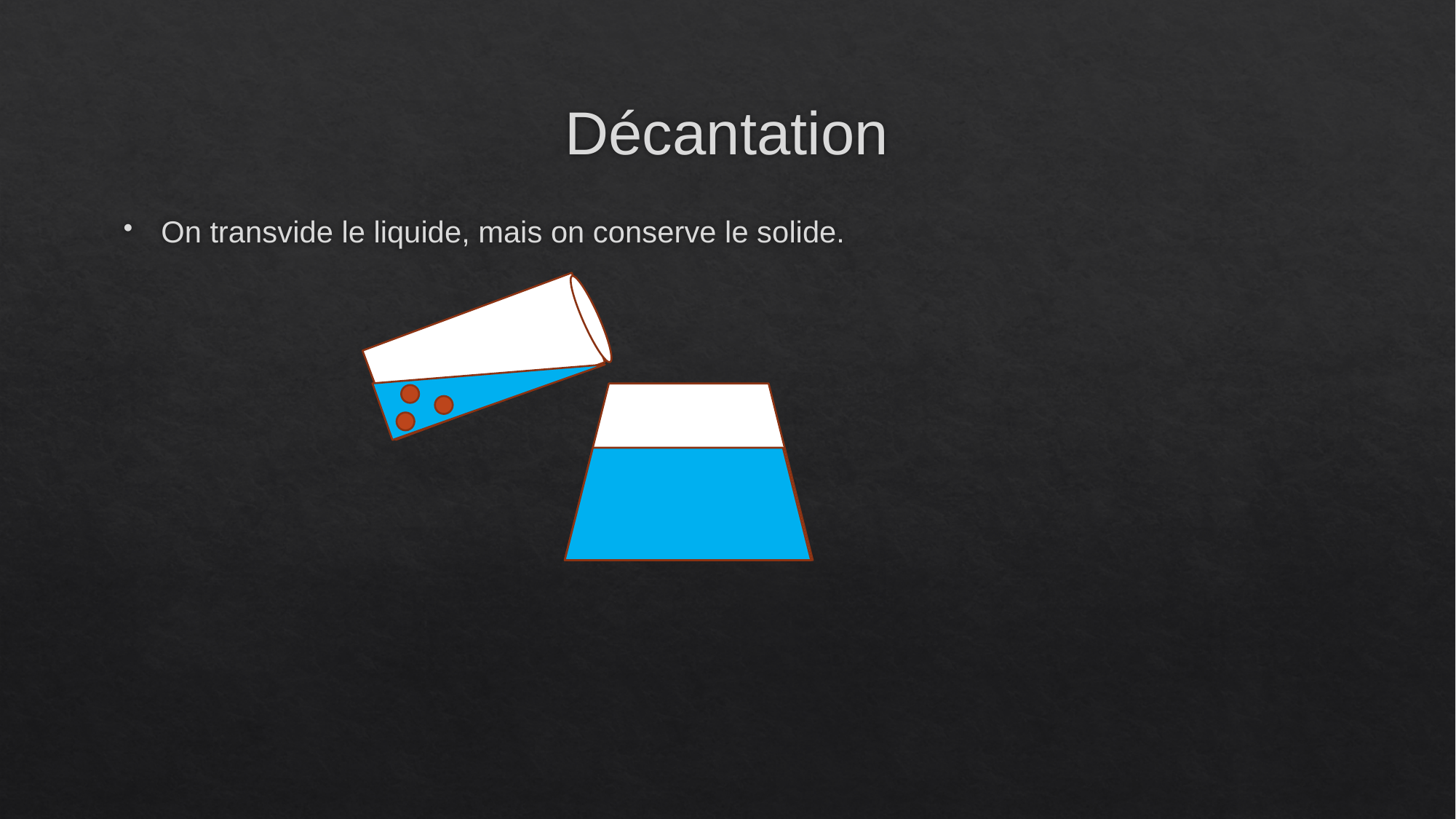

# Décantation
On transvide le liquide, mais on conserve le solide.